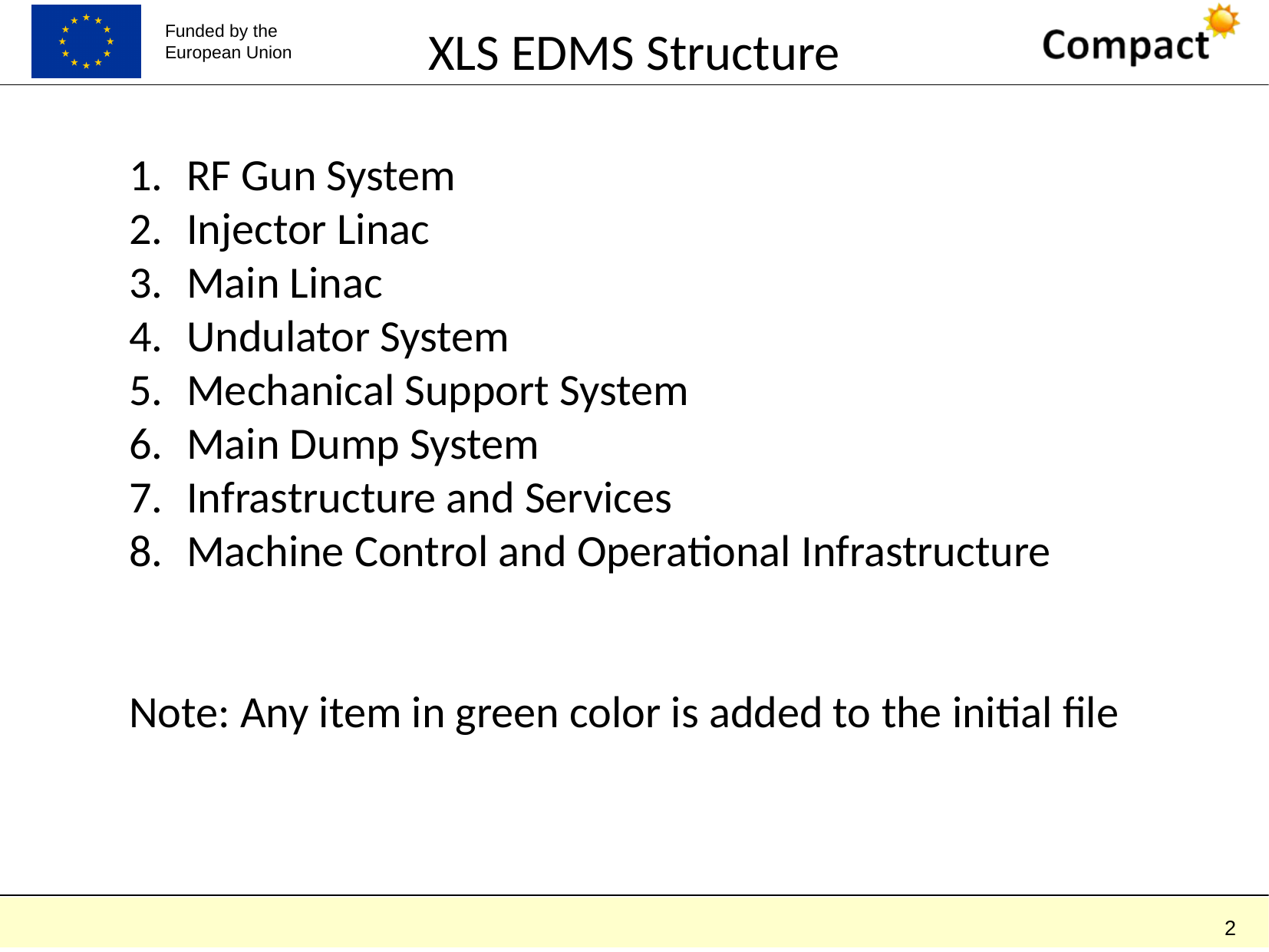

XLS EDMS Structure
RF Gun System
Injector Linac
Main Linac
Undulator System
Mechanical Support System
Main Dump System
Infrastructure and Services
Machine Control and Operational Infrastructure

Note: Any item in green color is added to the initial file

2